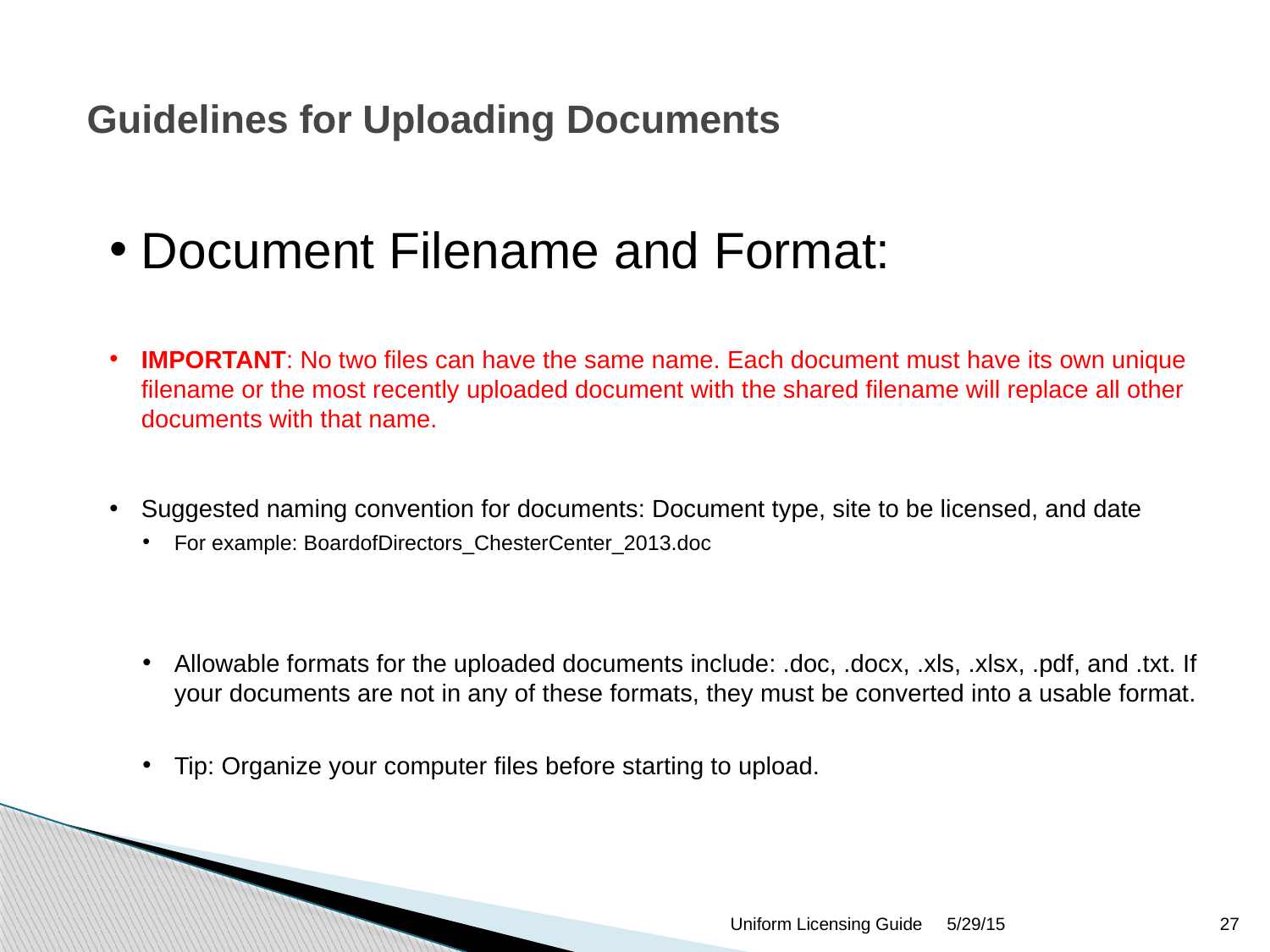

# Guidelines for Uploading Documents
Document Filename and Format:

IMPORTANT: No two files can have the same name. Each document must have its own unique filename or the most recently uploaded document with the shared filename will replace all other documents with that name.

Suggested naming convention for documents: Document type, site to be licensed, and date
For example: BoardofDirectors_ChesterCenter_2013.doc

Allowable formats for the uploaded documents include: .doc, .docx, .xls, .xlsx, .pdf, and .txt. If your documents are not in any of these formats, they must be converted into a usable format.

Tip: Organize your computer files before starting to upload.

Uniform Licensing Guide
5/29/15
27